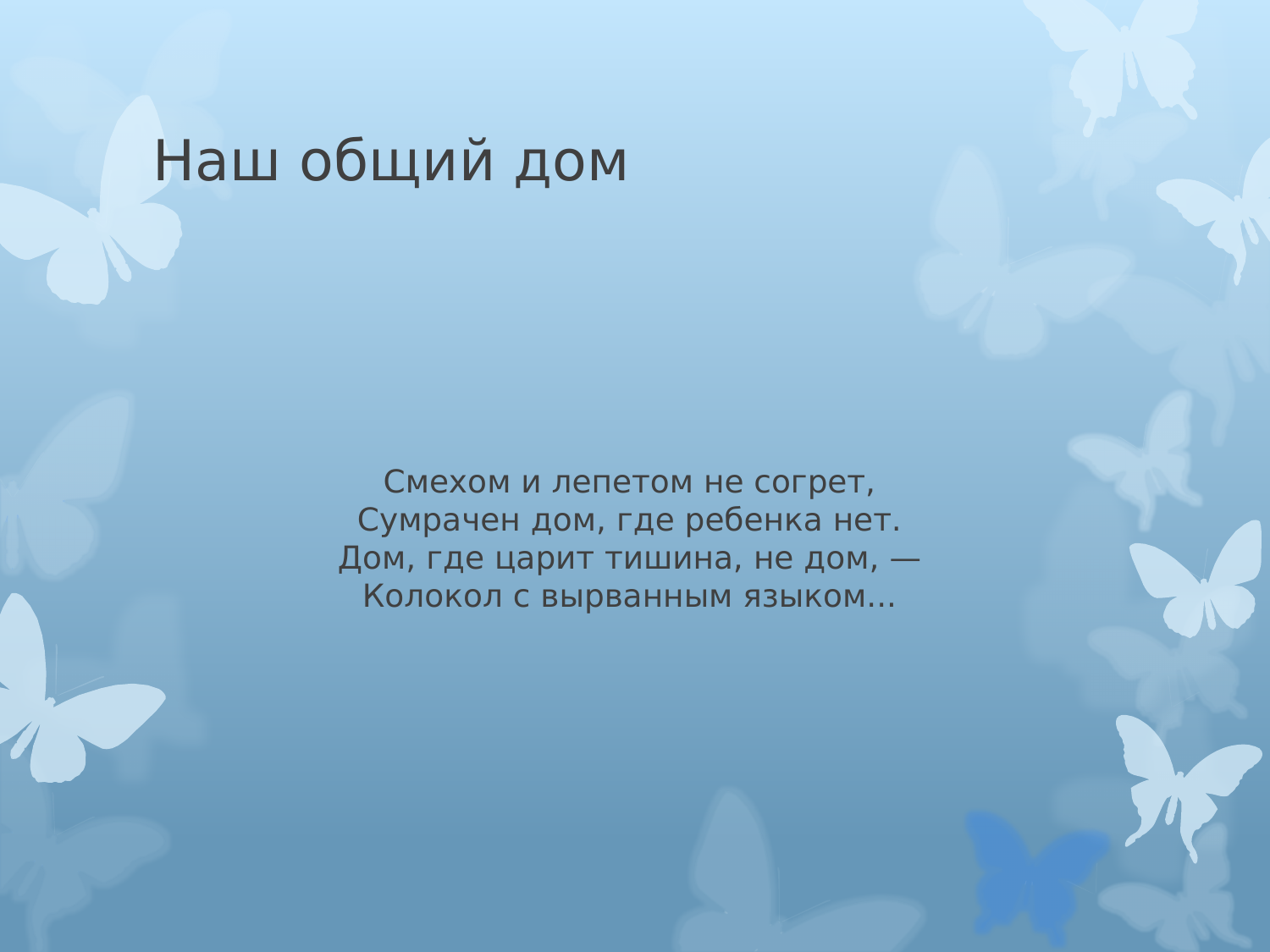

# Наш общий дом
Смехом и лепетом не согрет,
Сумрачен дом, где ребенка нет.
Дом, где царит тишина, не дом, —
Колокол с вырванным языком...